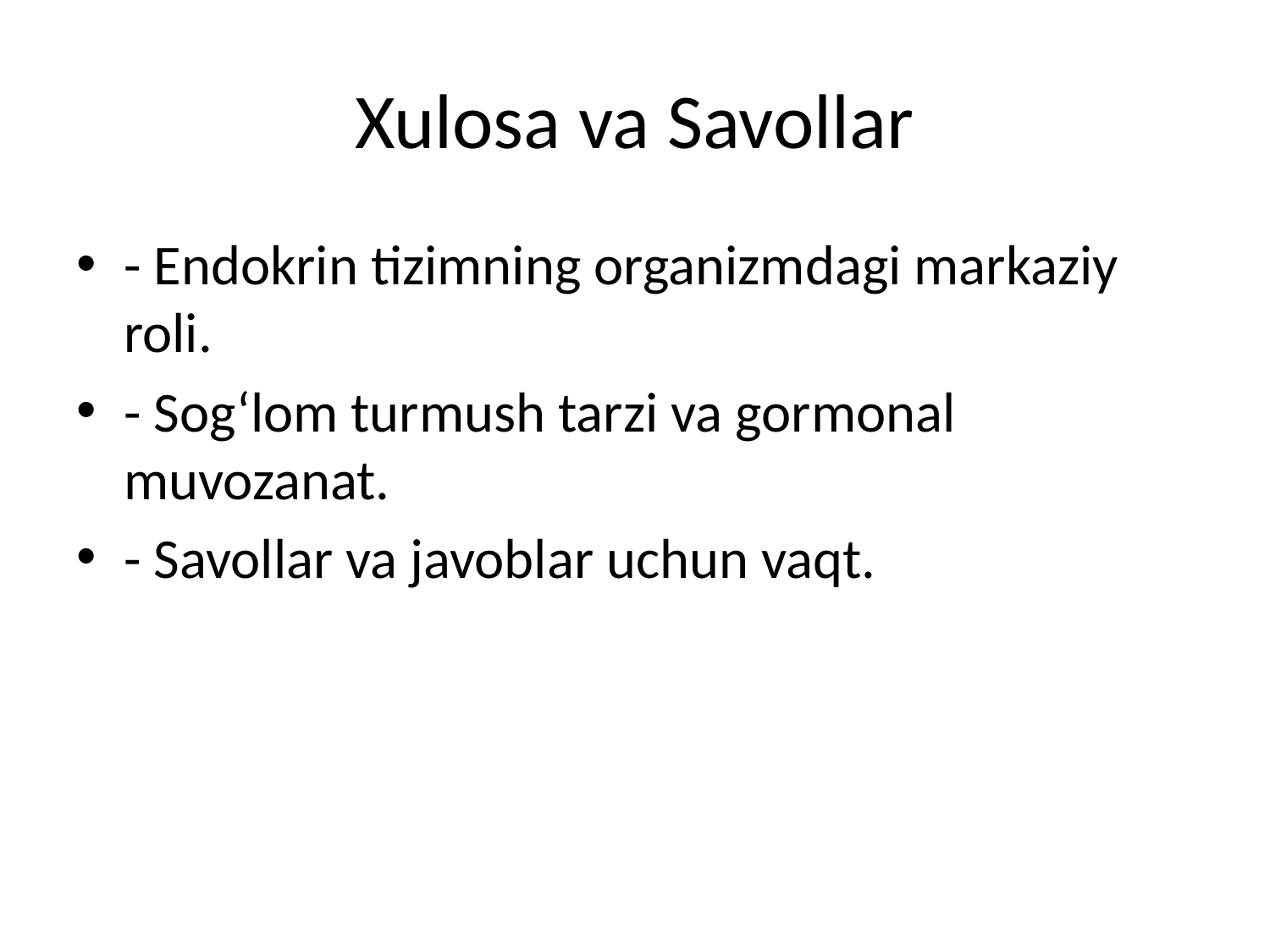

# Xulosa va Savollar
- Endokrin tizimning organizmdagi markaziy roli.
- Sog‘lom turmush tarzi va gormonal muvozanat.
- Savollar va javoblar uchun vaqt.